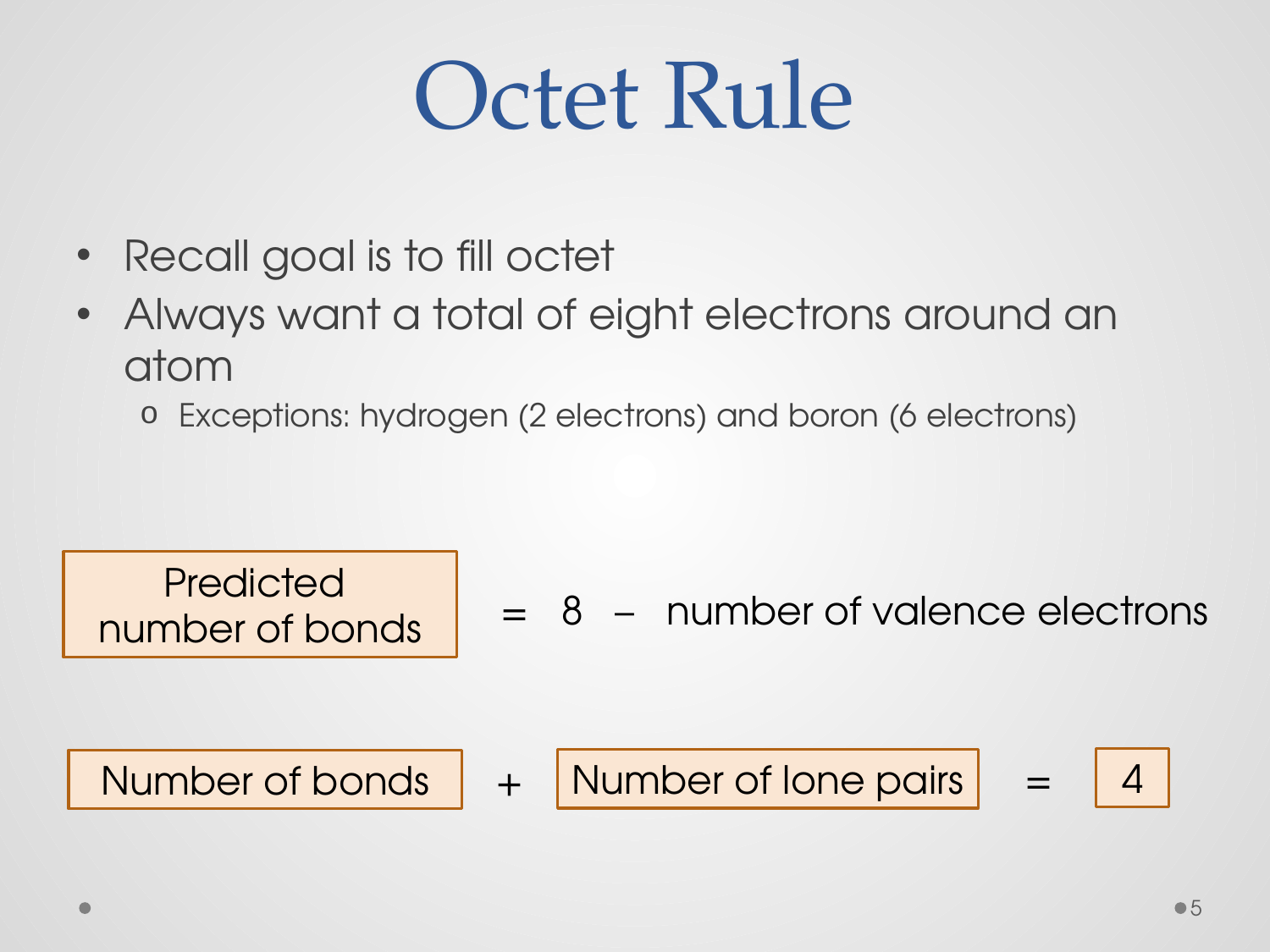

# Octet Rule
Recall goal is to fill octet
Always want a total of eight electrons around an atom
Exceptions: hydrogen (2 electrons) and boron (6 electrons)

Predicted
number of bonds
=   8   –   number of valence electrons
=
4
Number of lone pairs
Number of bonds
+
5